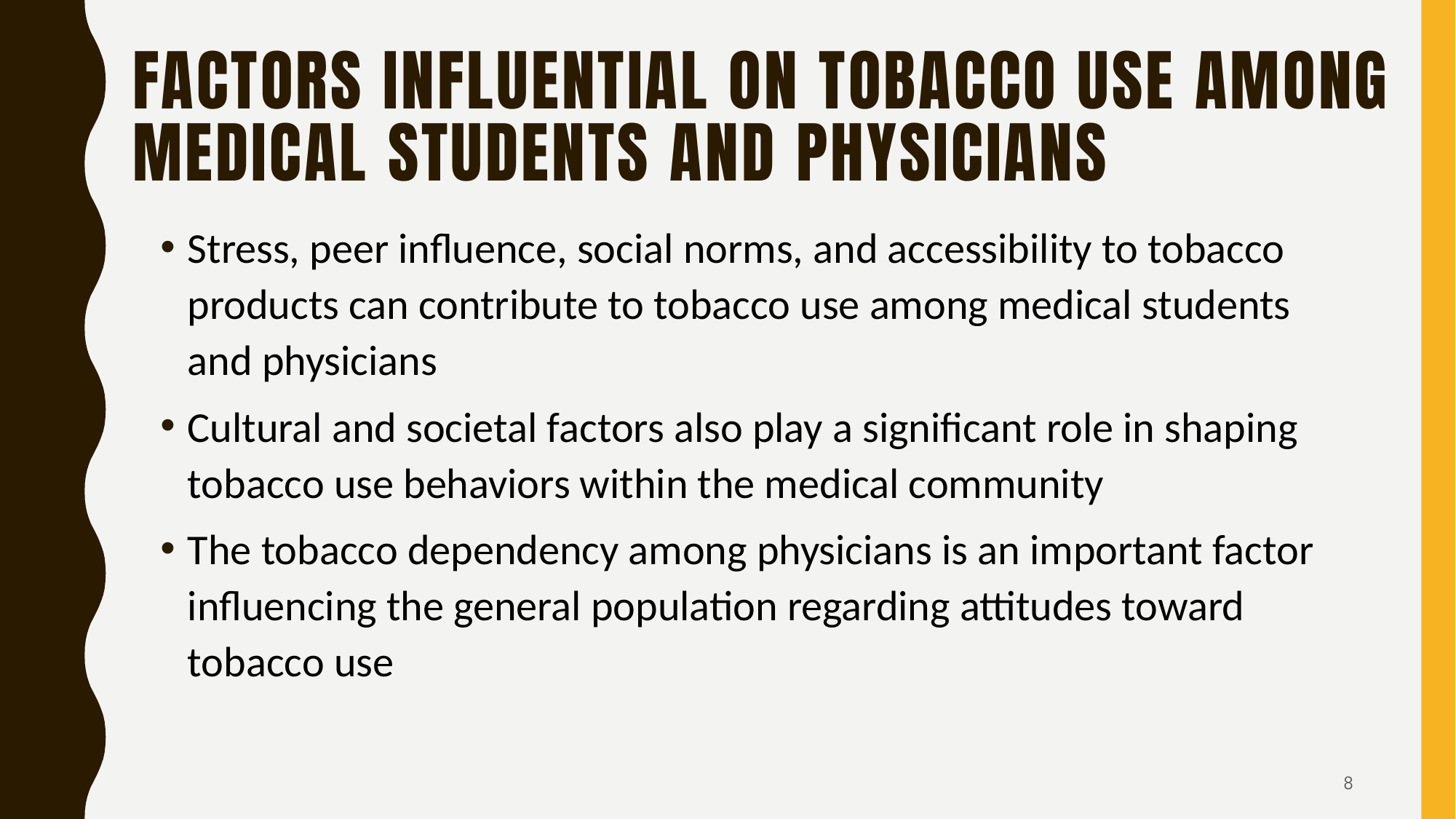

# Factors ınfluentıal on tobacco use among medical students and physıcıans
Stress, peer influence, social norms, and accessibility to tobacco products can contribute to tobacco use among medical students and physicians
Cultural and societal factors also play a significant role in shaping tobacco use behaviors within the medical community
The tobacco dependency among physicians is an important factor influencing the general population regarding attitudes toward tobacco use
8